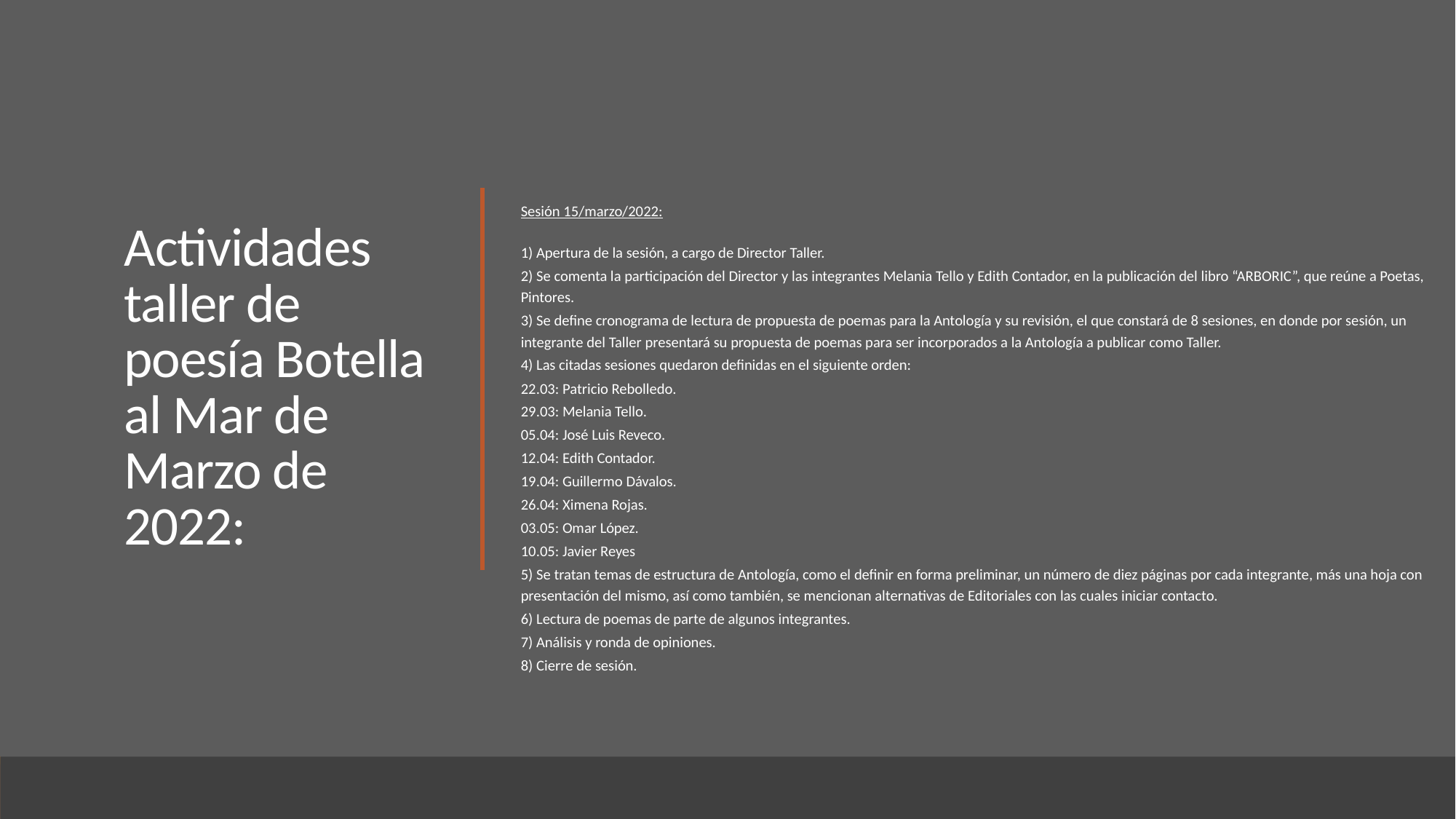

# Actividades taller de poesía Botella al Mar de Marzo de 2022:
Sesión 15/marzo/2022:

1) Apertura de la sesión, a cargo de Director Taller.
2) Se comenta la participación del Director y las integrantes Melania Tello y Edith Contador, en la publicación del libro “ARBORIC”, que reúne a Poetas, Pintores.
3) Se define cronograma de lectura de propuesta de poemas para la Antología y su revisión, el que constará de 8 sesiones, en donde por sesión, un integrante del Taller presentará su propuesta de poemas para ser incorporados a la Antología a publicar como Taller.
4) Las citadas sesiones quedaron definidas en el siguiente orden:
22.03: Patricio Rebolledo.
29.03: Melania Tello.
05.04: José Luis Reveco.
12.04: Edith Contador.
19.04: Guillermo Dávalos.
26.04: Ximena Rojas.
03.05: Omar López.
10.05: Javier Reyes
5) Se tratan temas de estructura de Antología, como el definir en forma preliminar, un número de diez páginas por cada integrante, más una hoja con presentación del mismo, así como también, se mencionan alternativas de Editoriales con las cuales iniciar contacto.
6) Lectura de poemas de parte de algunos integrantes.
7) Análisis y ronda de opiniones.
8) Cierre de sesión.